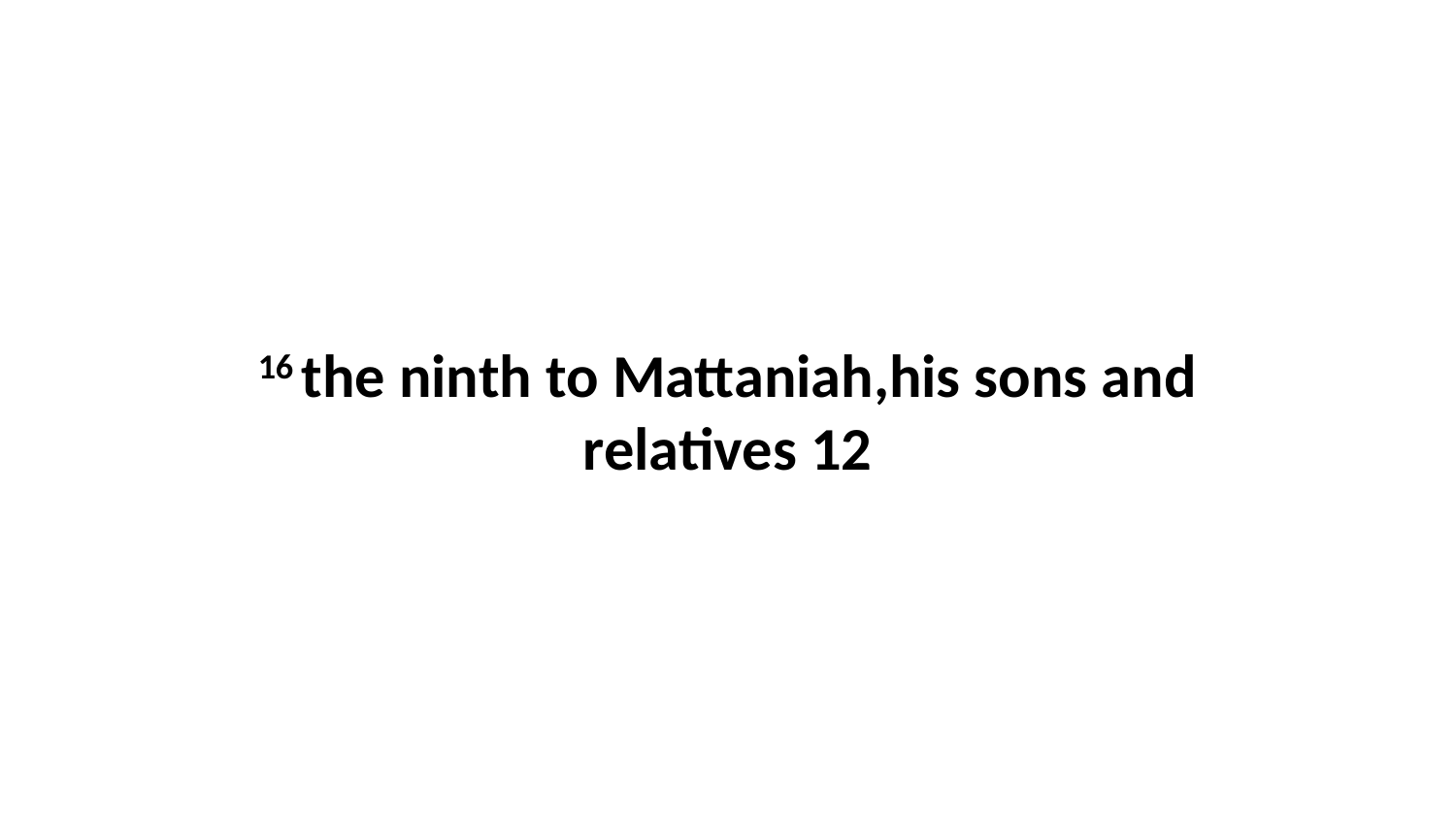

16 the ninth to Mattaniah,his sons and relatives 12